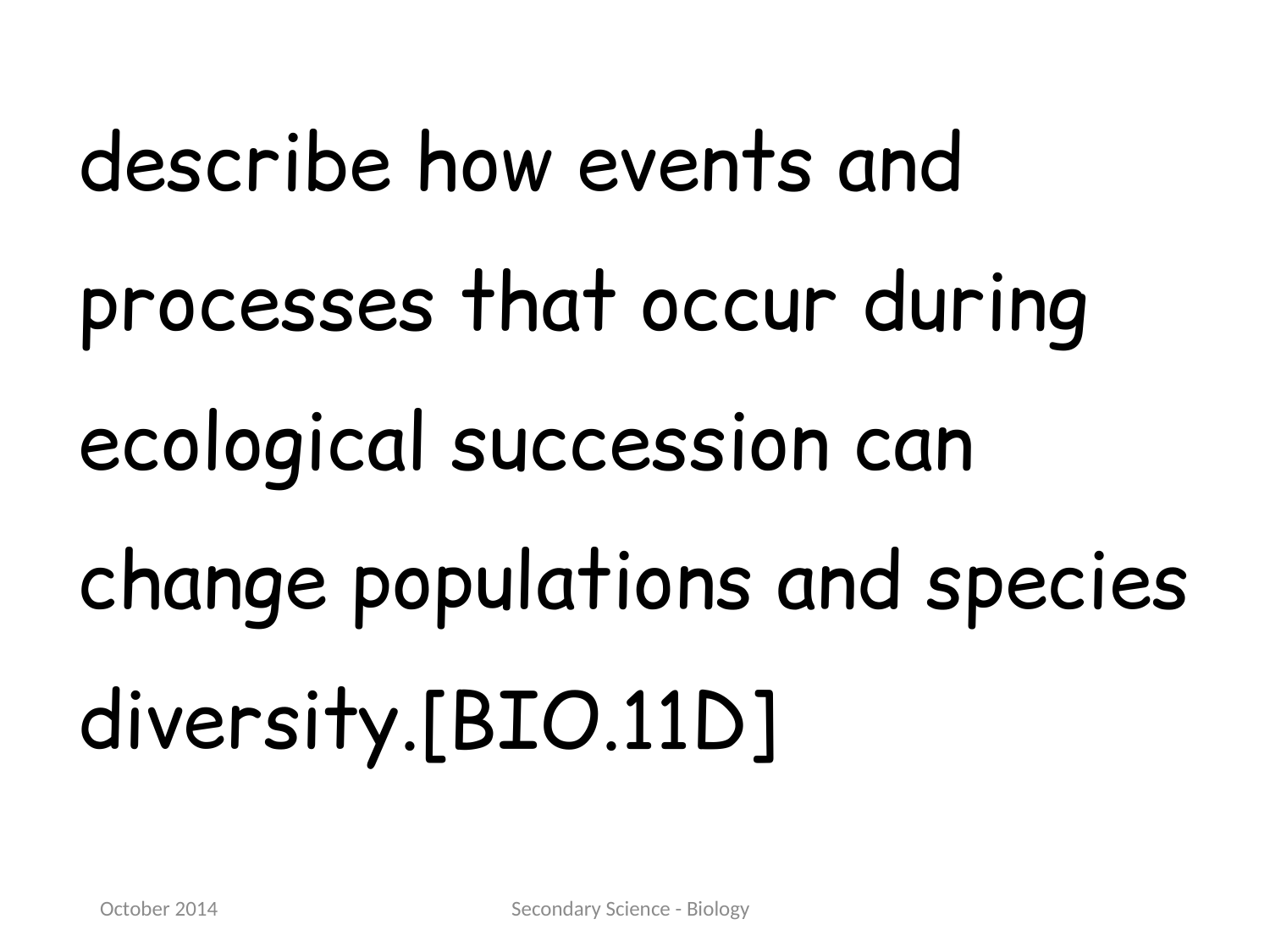

describe how events and processes that occur during ecological succession can change populations and species diversity.[BIO.11D]
October 2014
Secondary Science - Biology